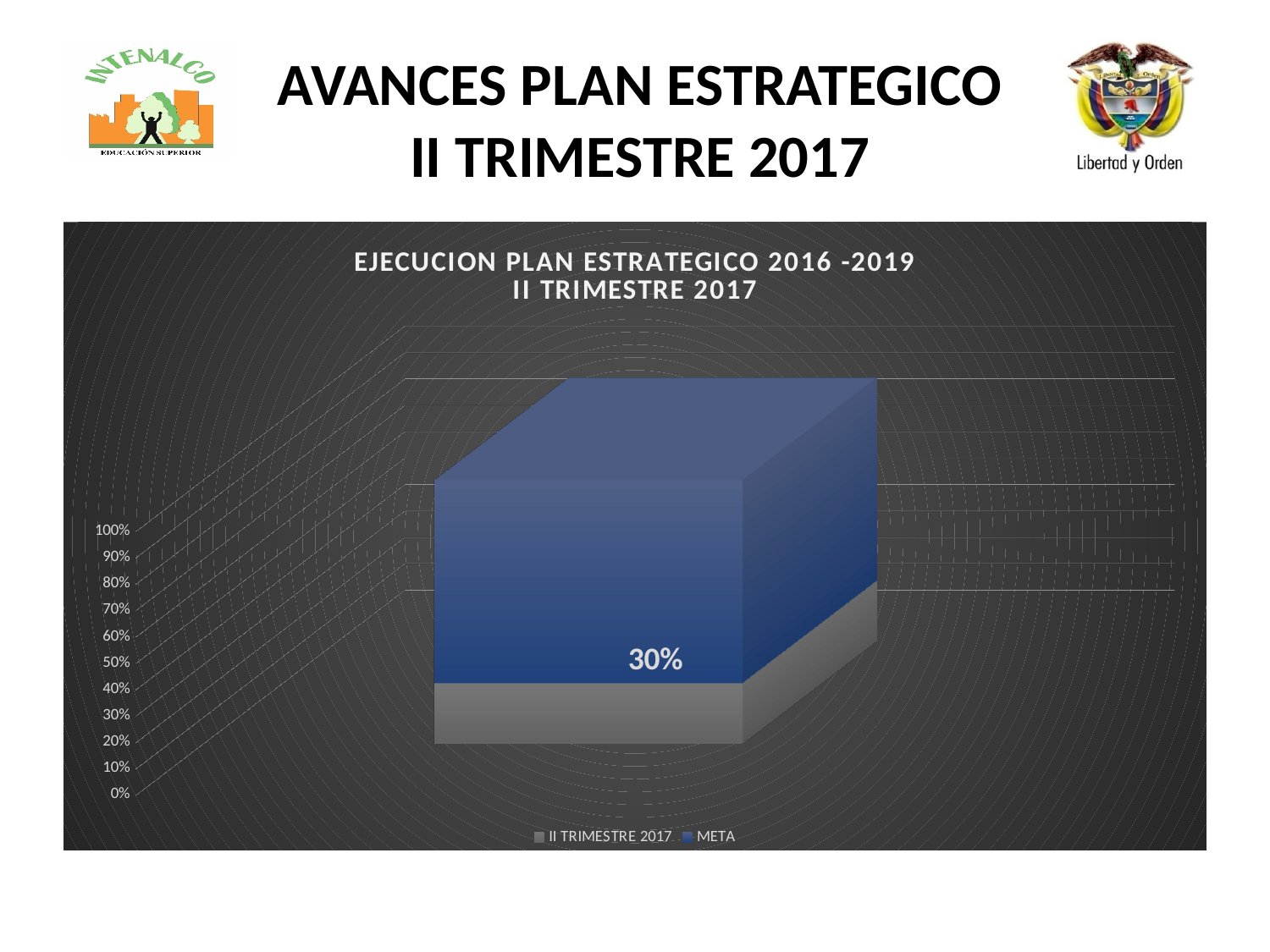

# AVANCES PLAN ESTRATEGICO II TRIMESTRE 2017

[unsupported chart]